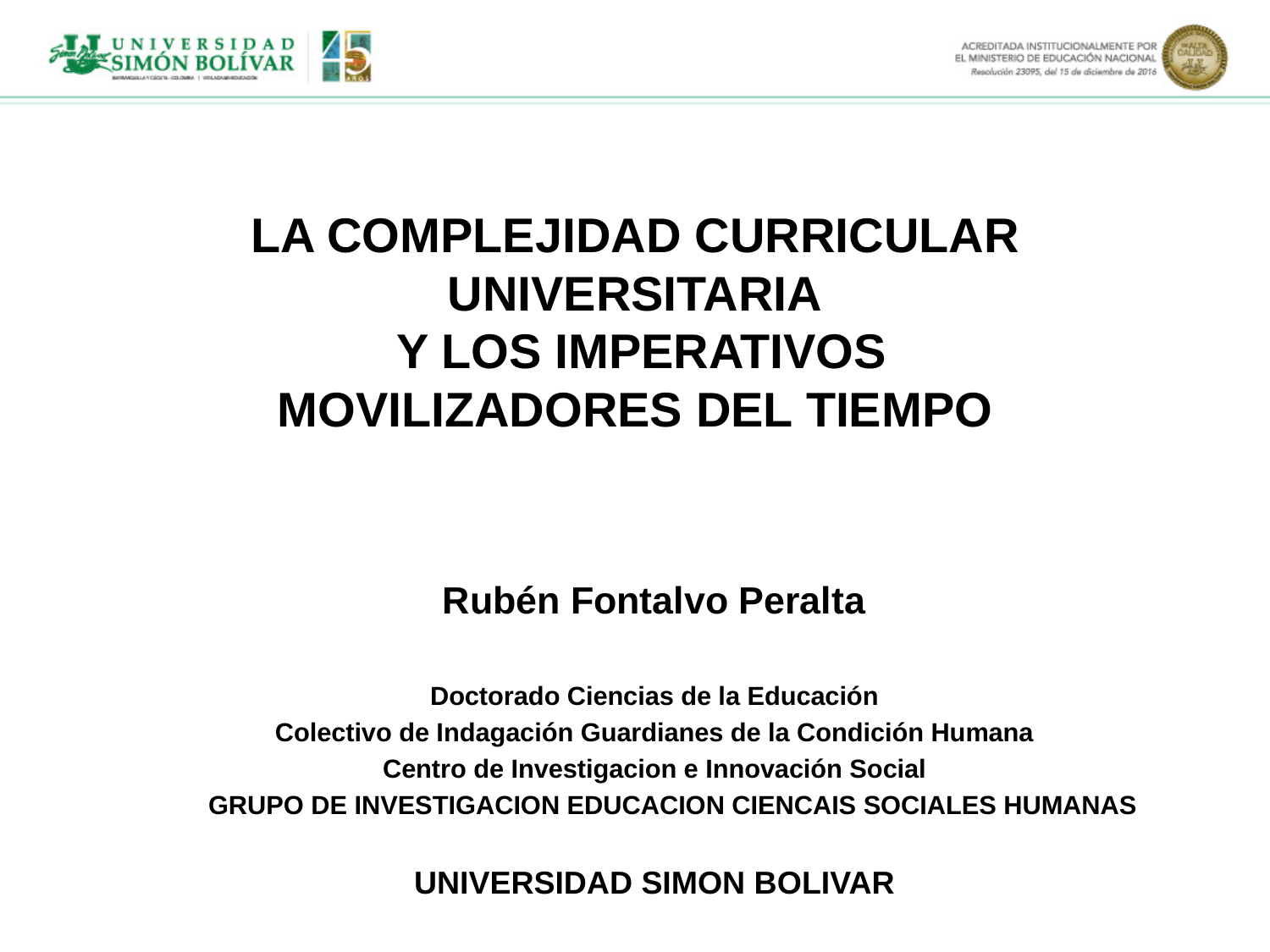

# LA COMPLEJIDAD CURRICULAR UNIVERSITARIA Y LOS IMPERATIVOS MOVILIZADORES DEL TIEMPO

Rubén Fontalvo Peralta

Doctorado Ciencias de la Educación
Colectivo de Indagación Guardianes de la Condición Humana
Centro de Investigacion e Innovación Social
	GRUPO DE INVESTIGACION EDUCACION CIENCAIS SOCIALES HUMANAS

UNIVERSIDAD SIMON BOLIVAR